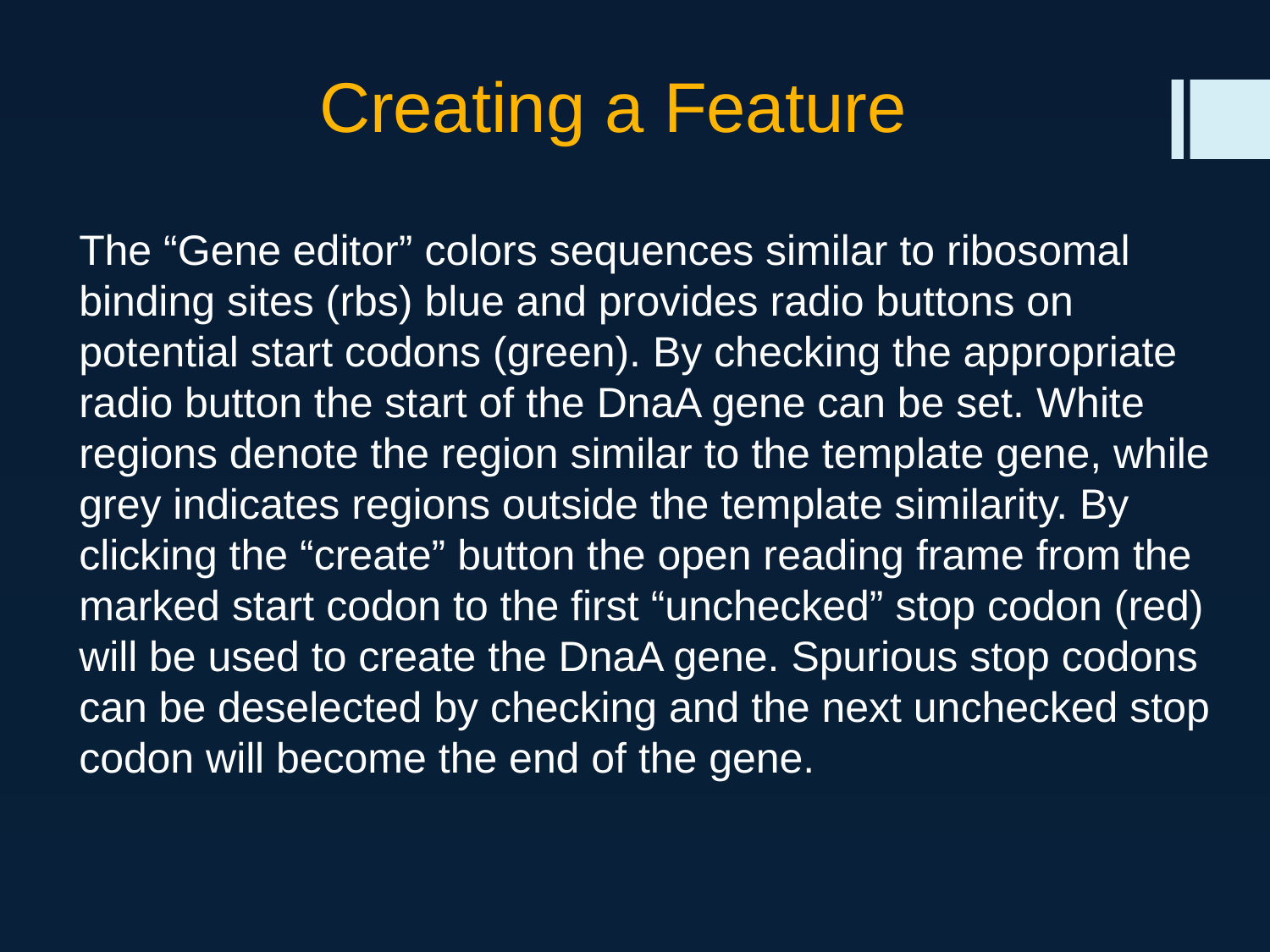

# Creating a Feature
The “Gene editor” colors sequences similar to ribosomal binding sites (rbs) blue and provides radio buttons on potential start codons (green). By checking the appropriate  radio button the start of the DnaA gene can be set. White regions denote the region similar to the template gene, while grey indicates regions outside the template similarity. By clicking the “create” button the open reading frame from the marked start codon to the first “unchecked” stop codon (red) will be used to create the DnaA gene. Spurious stop codons can be deselected by checking and the next unchecked stop codon will become the end of the gene.